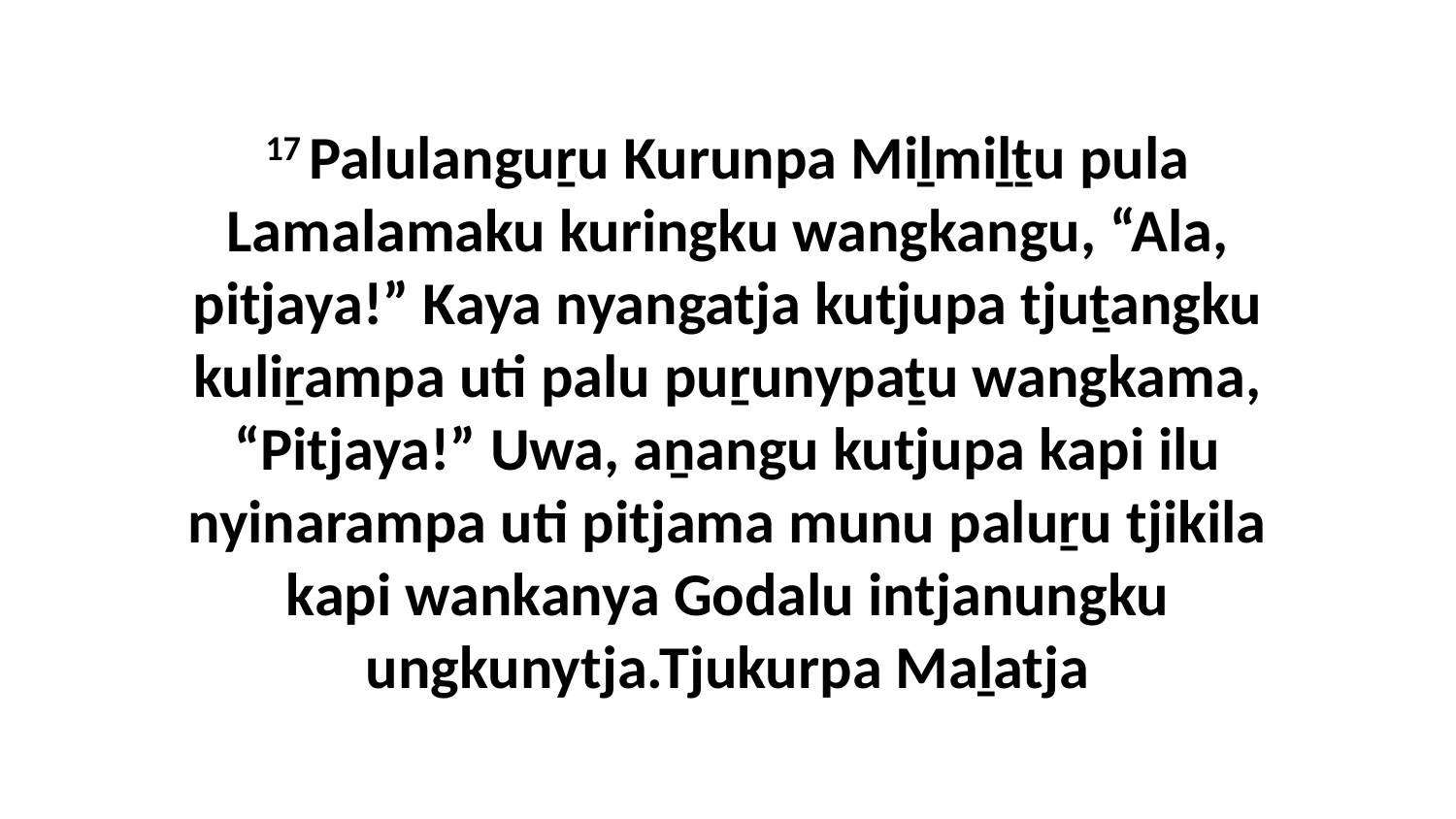

17 Palulanguṟu Kurunpa Miḻmiḻṯu pula Lamalamaku kuringku wangkangu, “Ala, pitjaya!” Kaya nyangatja kutjupa tjuṯangku kuliṟampa uti palu puṟunypaṯu wangkama, “Pitjaya!” Uwa, aṉangu kutjupa kapi ilu nyinarampa uti pitjama munu paluṟu tjikila kapi wankanya Godalu intjanungku ungkunytja.Tjukurpa Maḻatja